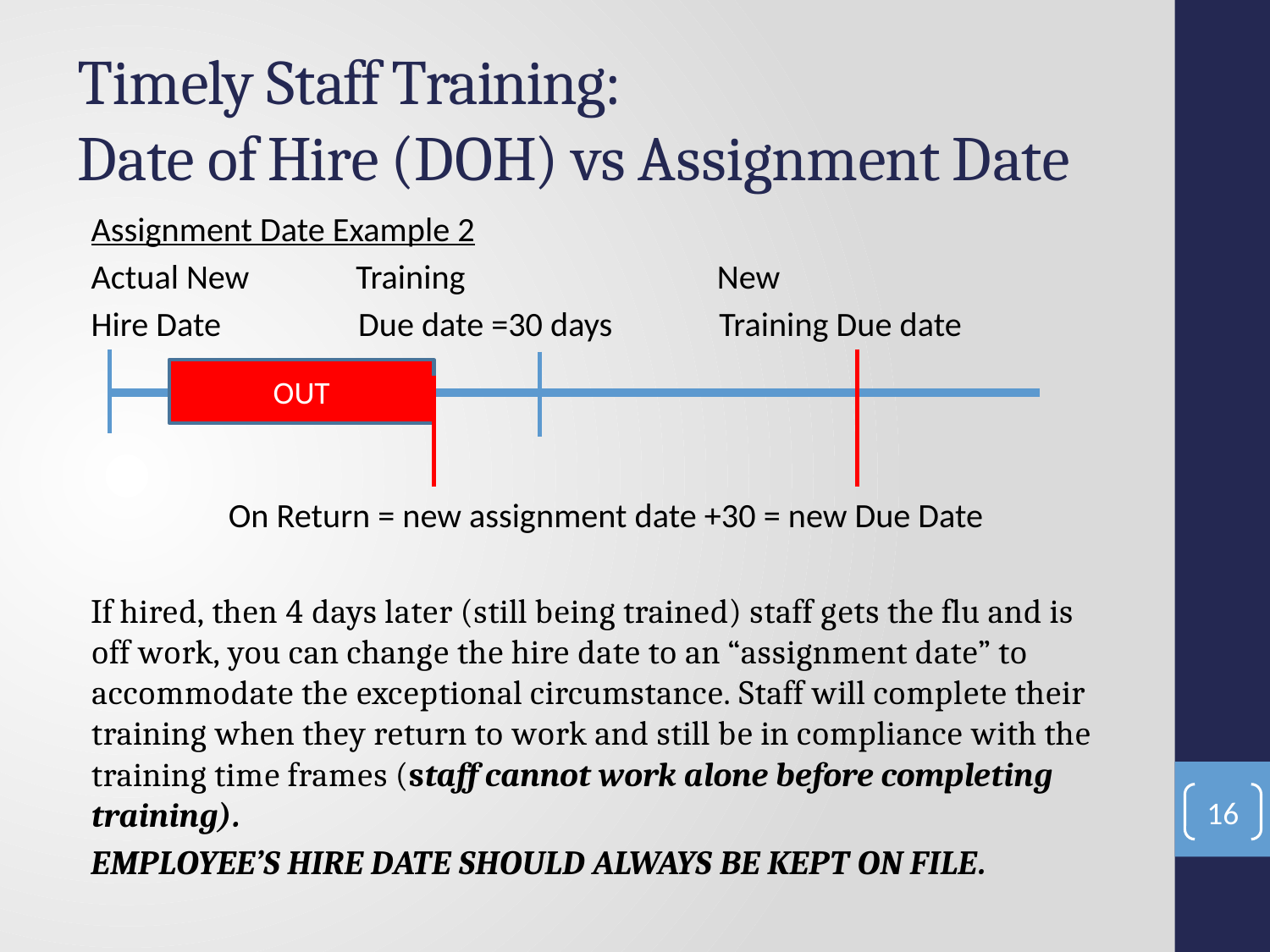

# Timely Staff Training: Date of Hire (DOH) vs Assignment Date
Assignment Date Example 2
Actual New              Training                                 New
Hire Date                  Due date =30 days              Training Due date

                  On Return = new assignment date +30 = new Due Date

If hired, then 4 days later (still being trained) staff gets the flu and is off work, you can change the hire date to an “assignment date” to accommodate the exceptional circumstance. Staff will complete their training when they return to work and still be in compliance with the training time frames (staff cannot work alone before completing training).
EMPLOYEE’S HIRE DATE SHOULD ALWAYS BE KEPT ON FILE.

OUT
16